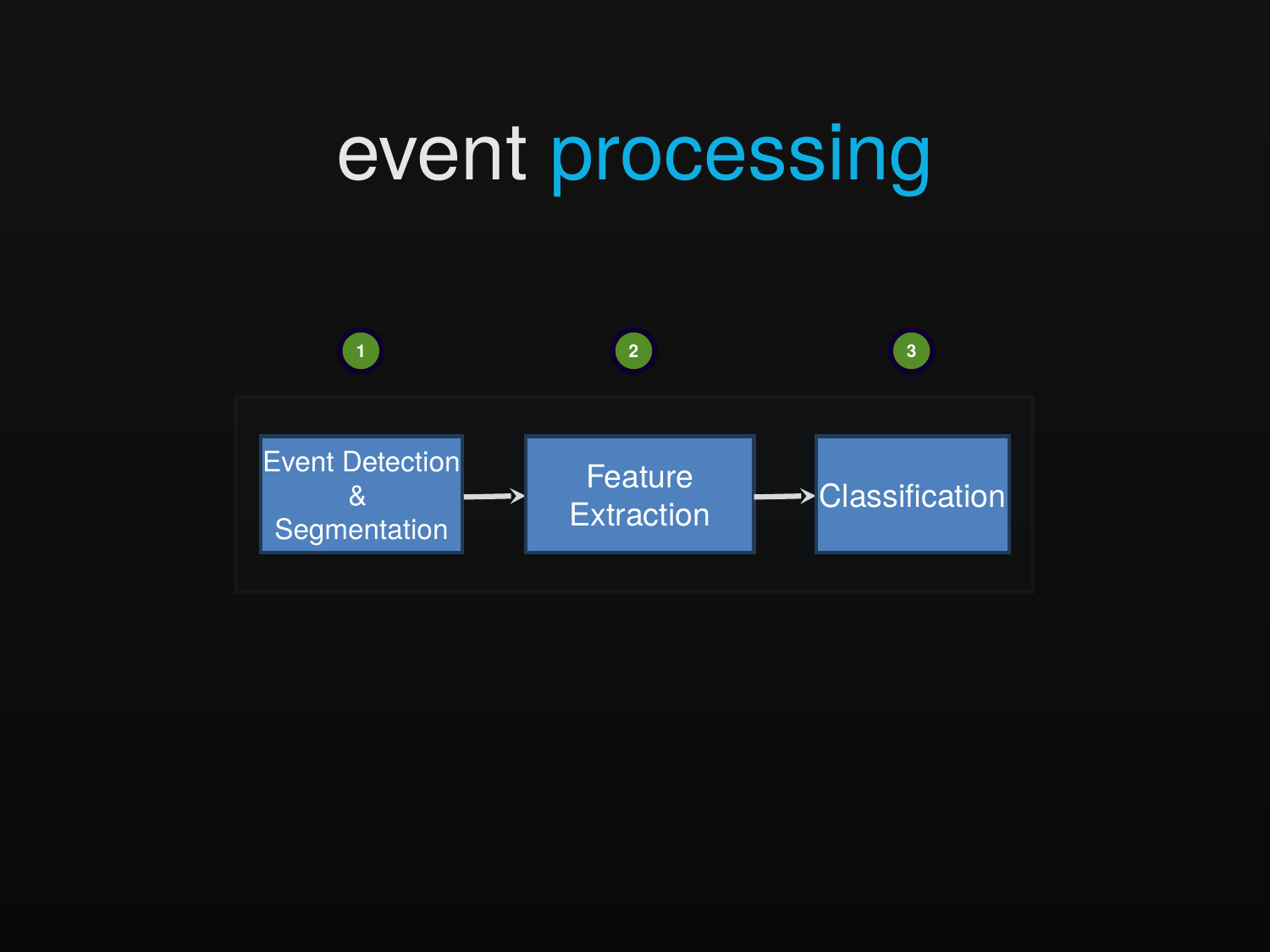

event processing
1
2
3

Event Detection
&
Segmentation
Feature Extraction

Classification